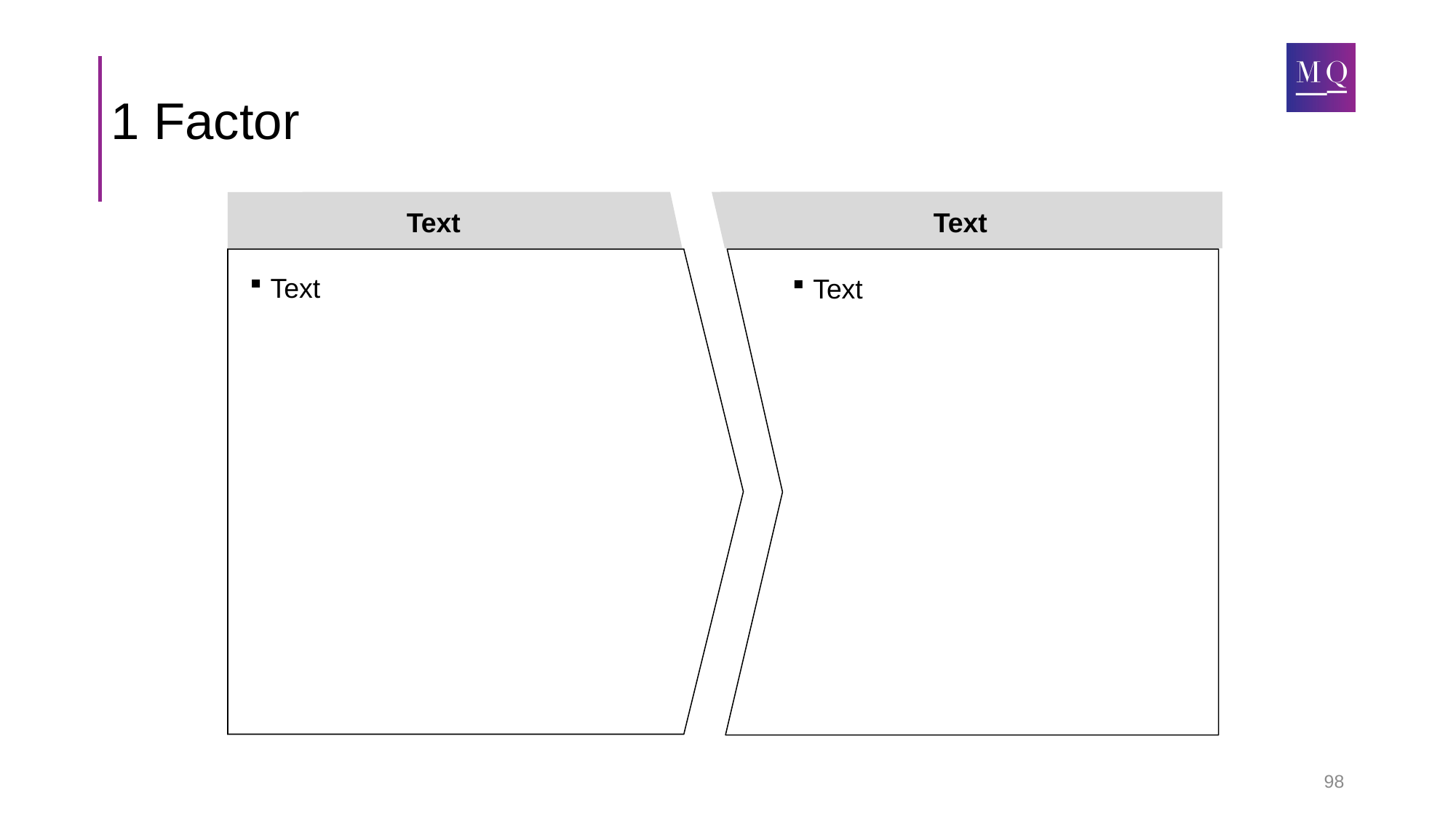

# 1 Factor

Text
Text
Text

Text
98